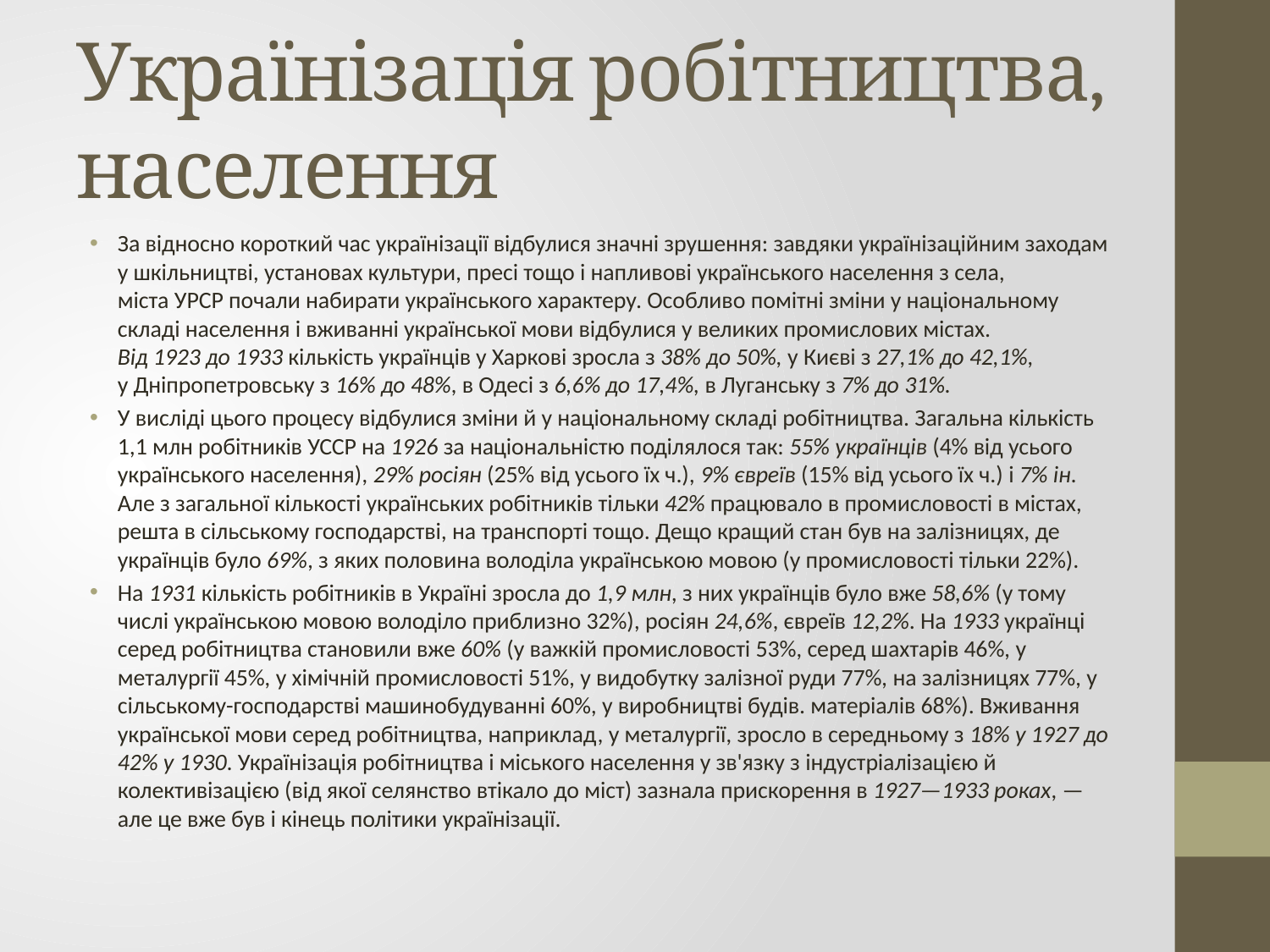

# Українізація робітництва, населення
За відносно короткий час українізації відбулися значні зрушення: завдяки українізаційним заходам у шкільництві, установах культури, пресі тощо і напливові українського населення з села, міста УРСР почали набирати українського характеру. Особливо помітні зміни у національному складі населення і вживанні української мови відбулися у великих промислових містах. Від 1923 до 1933 кількість українців у Харкові зросла з 38% до 50%, у Києві з 27,1% до 42,1%, у Дніпропетровську з 16% до 48%, в Одесі з 6,6% до 17,4%, в Луганську з 7% до 31%.
У висліді цього процесу відбулися зміни й у національному складі робітництва. Загальна кількість 1,1 млн робітників УССР на 1926 за національністю поділялося так: 55% українців (4% від усього українського населення), 29% росіян (25% від усього їх ч.), 9% євреїв (15% від усього їх ч.) і 7% ін. Але з загальної кількості українських робітників тільки 42% працювало в промисловості в містах, решта в сільському господарстві, на транспорті тощо. Дещо кращий стан був на залізницях, де українців було 69%, з яких половина володіла українською мовою (у промисловості тільки 22%).
На 1931 кількість робітників в Україні зросла до 1,9 млн, з них українців було вже 58,6% (у тому числі українською мовою володіло приблизно 32%), росіян 24,6%, євреїв 12,2%. На 1933 українці серед робітництва становили вже 60% (у важкій промисловості 53%, серед шахтарів 46%, у металургії 45%, у хімічній промисловості 51%, у видобутку залізної руди 77%, на залізницях 77%, у сільському-господарстві машинобудуванні 60%, у виробництві будів. матеріалів 68%). Вживання української мови серед робітництва, наприклад, у металургії, зросло в середньому з 18% у 1927 до 42% у 1930. Українізація робітництва і міського населення у зв'язку з індустріалізацією й колективізацією (від якої селянство втікало до міст) зазнала прискорення в 1927—1933 роках, — але це вже був і кінець політики українізації.